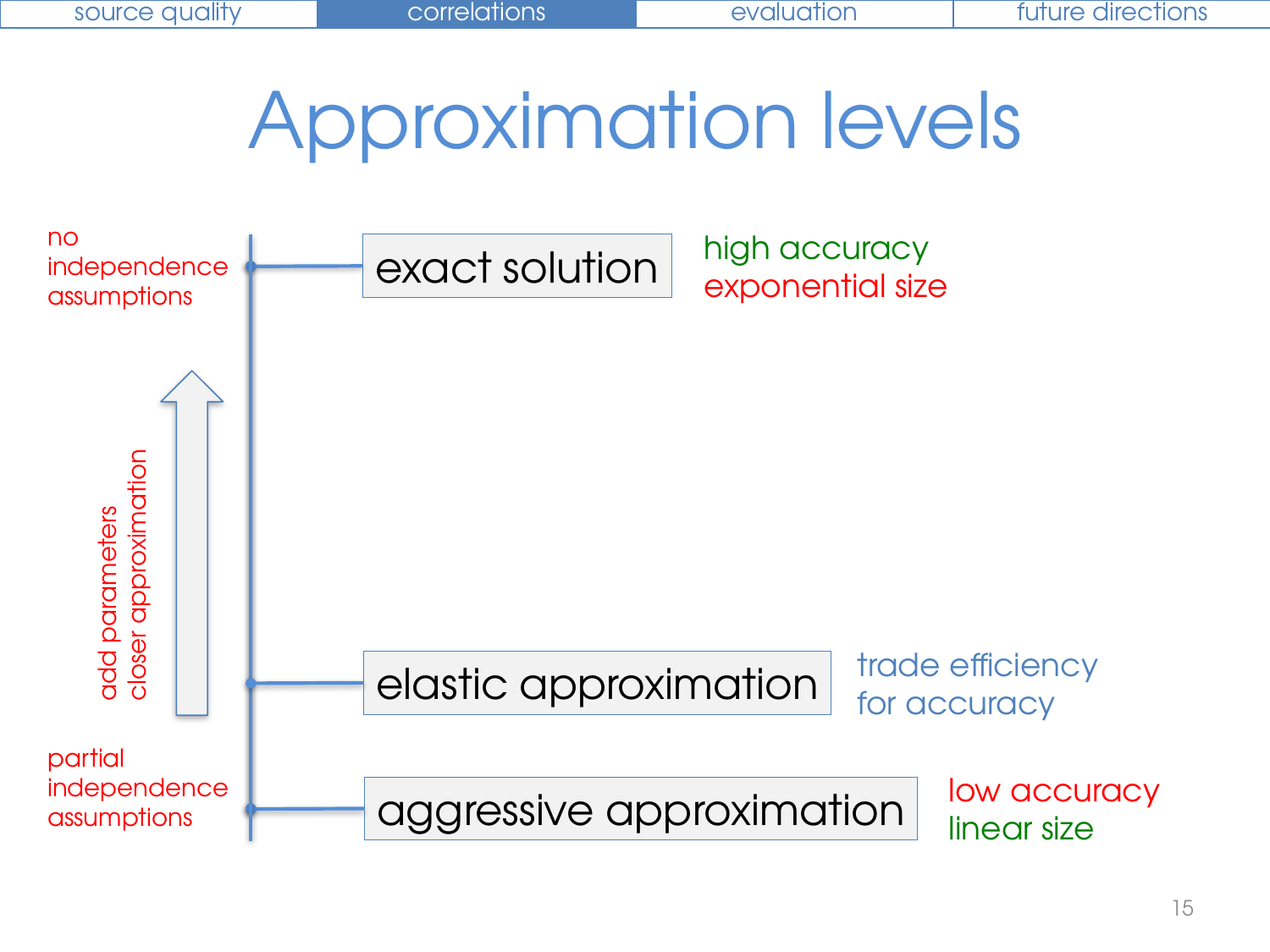

| source quality | correlations | evaluation | future directions |
| --- | --- | --- | --- |
# Approximation levels
no independence assumptions
high accuracy
exponential size
exact solution

add parameters
closer approximation
trade efficiency for accuracy
elastic approximation
partial independence assumptions
low accuracy
linear size
aggressive approximation
15